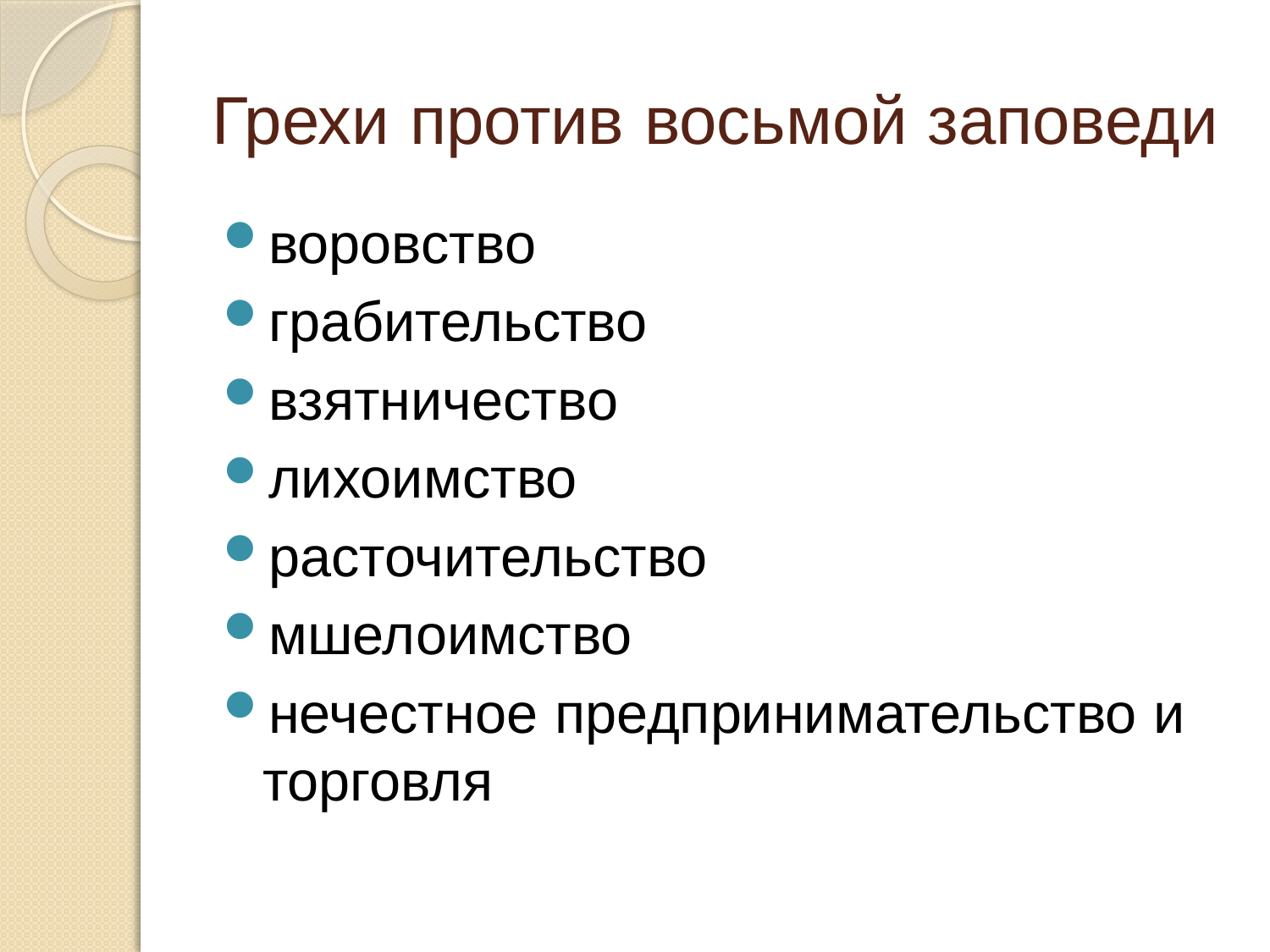

# Грехи против восьмой заповеди
воровство
грабительство
взятничество
лихоимство
расточительство
мшелоимство
нечестное предпринимательство и торговля